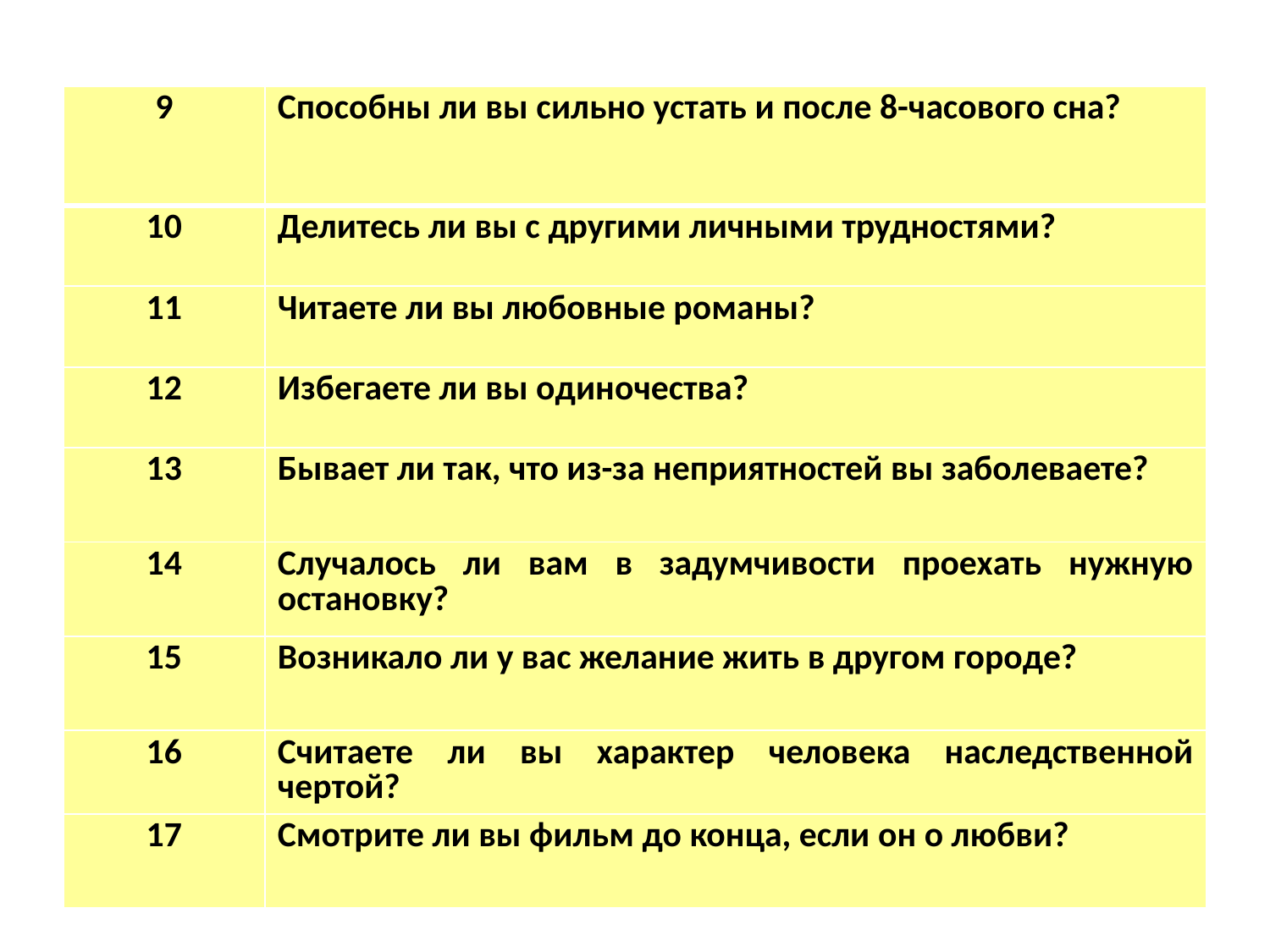

| 9 | Способны ли вы сильно устать и после 8-часового сна? |
| --- | --- |
| 10 | Делитесь ли вы с другими личными трудностями? |
| 11 | Читаете ли вы любовные романы? |
| 12 | Избегаете ли вы одиночества? |
| 13 | Бывает ли так, что из-за неприятностей вы заболеваете? |
| 14 | Случалось ли вам в задумчивости проехать нужную остановку? |
| 15 | Возникало ли у вас желание жить в другом городе? |
| 16 | Считаете ли вы характер человека наследственной чертой? |
| 17 | Смотрите ли вы фильм до конца, если он о любви? |